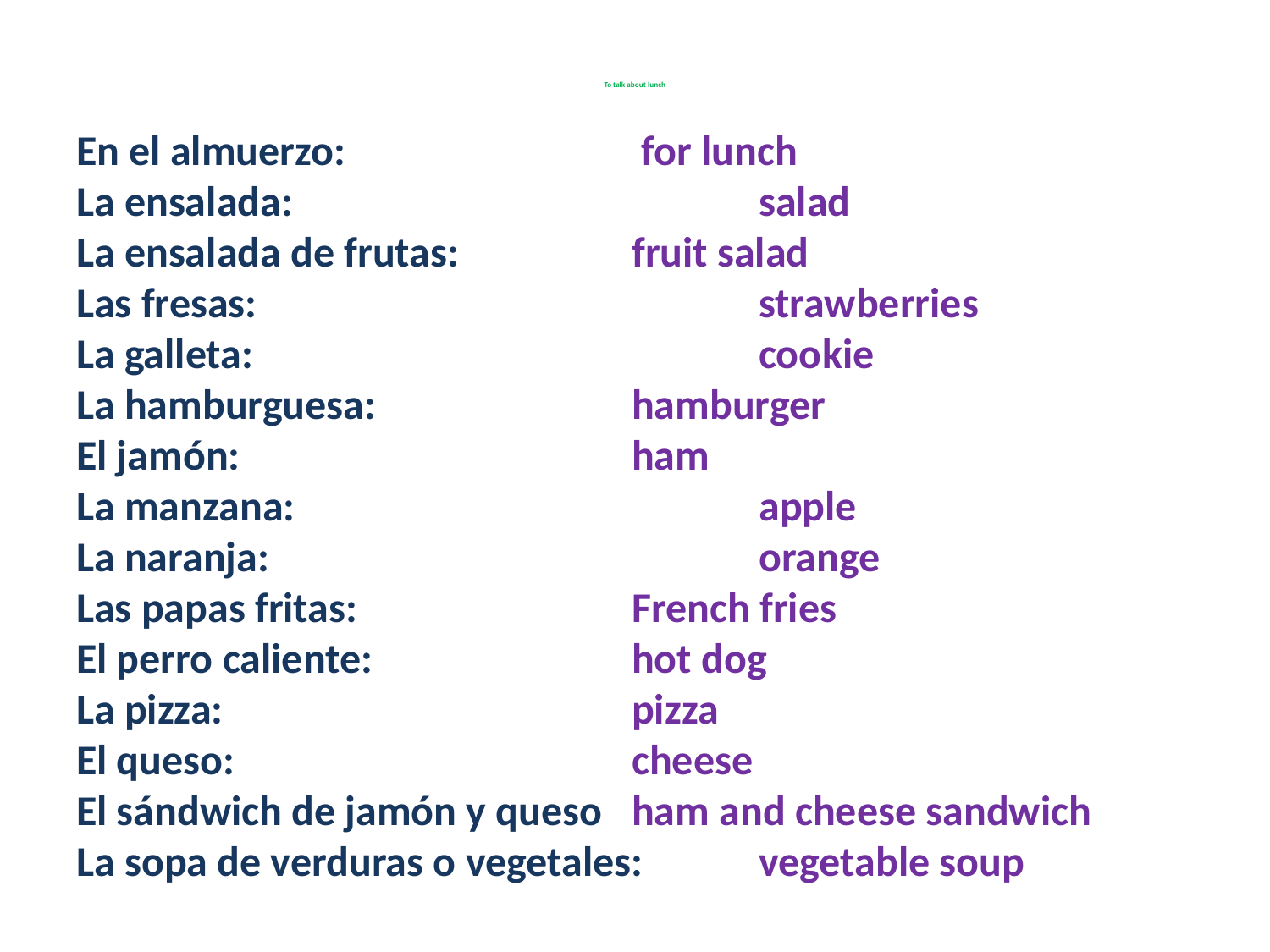

# To talk about lunch
En el almuerzo:			 for lunch
La ensalada:			 	salad
La ensalada de frutas:		fruit salad
Las fresas:			 	strawberries
La galleta:				cookie
La hamburguesa:			hamburger
El jamón:				ham
La manzana:				apple
La naranja:				orange
Las papas fritas:			French fries
El perro caliente:			hot dog
La pizza: 				pizza
El queso:				cheese
El sándwich de jamón y queso	ham and cheese sandwich
La sopa de verduras o vegetales:	vegetable soup